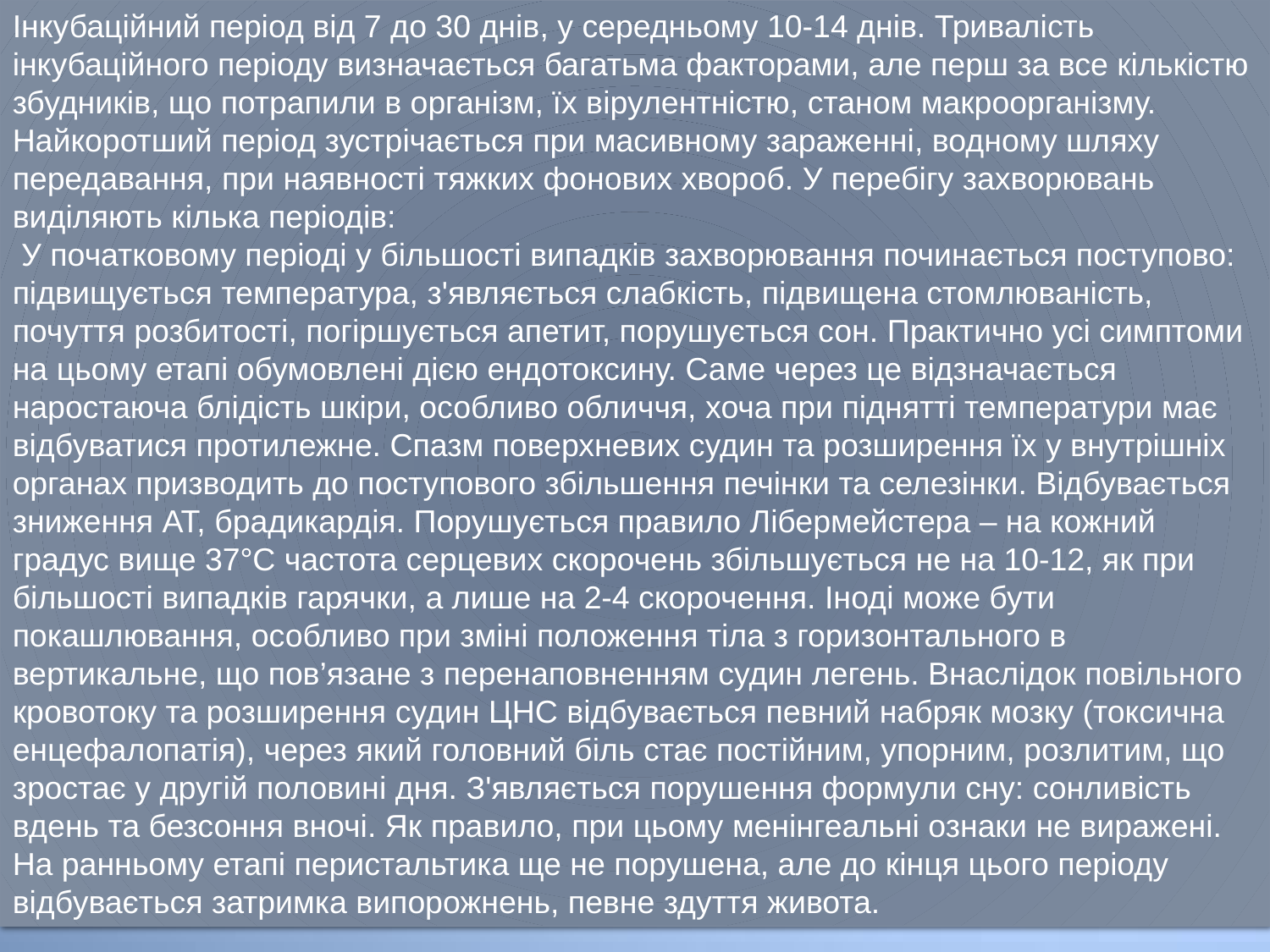

Інкубаційний період від 7 до 30 днів, у середньому 10-14 днів. Тривалість інкубаційного періоду визначається багатьма факторами, але перш за все кількістю збудників, що потрапили в організм, їх вірулентністю, станом макроорганізму. Найкоротший період зустрічається при масивному зараженні, водному шляху передавання, при наявності тяжких фонових хвороб. У перебігу захворювань виділяють кілька періодів:
 У початковому періоді у більшості випадків захворювання починається поступово: підвищується температура, з'являється слабкість, підвищена стомлюваність, почуття розбитості, погіршується апетит, порушується сон. Практично усі симптоми на цьому етапі обумовлені дією ендотоксину. Саме через це відзначається наростаюча блідість шкіри, особливо обличчя, хоча при піднятті температури має відбуватися протилежне. Спазм поверхневих судин та розширення їх у внутрішніх органах призводить до поступового збільшення печінки та селезінки. Відбувається зниження АТ, брадикардія. Порушується правило Лібермейстера – на кожний градус вище 37°С частота серцевих скорочень збільшується не на 10-12, як при більшості випадків гарячки, а лише на 2-4 скорочення. Іноді може бути покашлювання, особливо при зміні положення тіла з горизонтального в вертикальне, що пов’язане з перенаповненням судин легень. Внаслідок повільного кровотоку та розширення судин ЦНС відбувається певний набряк мозку (токсична енцефалопатія), через який головний біль стає постійним, упорним, розлитим, що зростає у другій половині дня. З'являється порушення формули сну: сонливість вдень та безсоння вночі. Як правило, при цьому менінгеальні ознаки не виражені. На ранньому етапі перистальтика ще не порушена, але до кінця цього періоду відбувається затримка випорожнень, певне здуття живота.